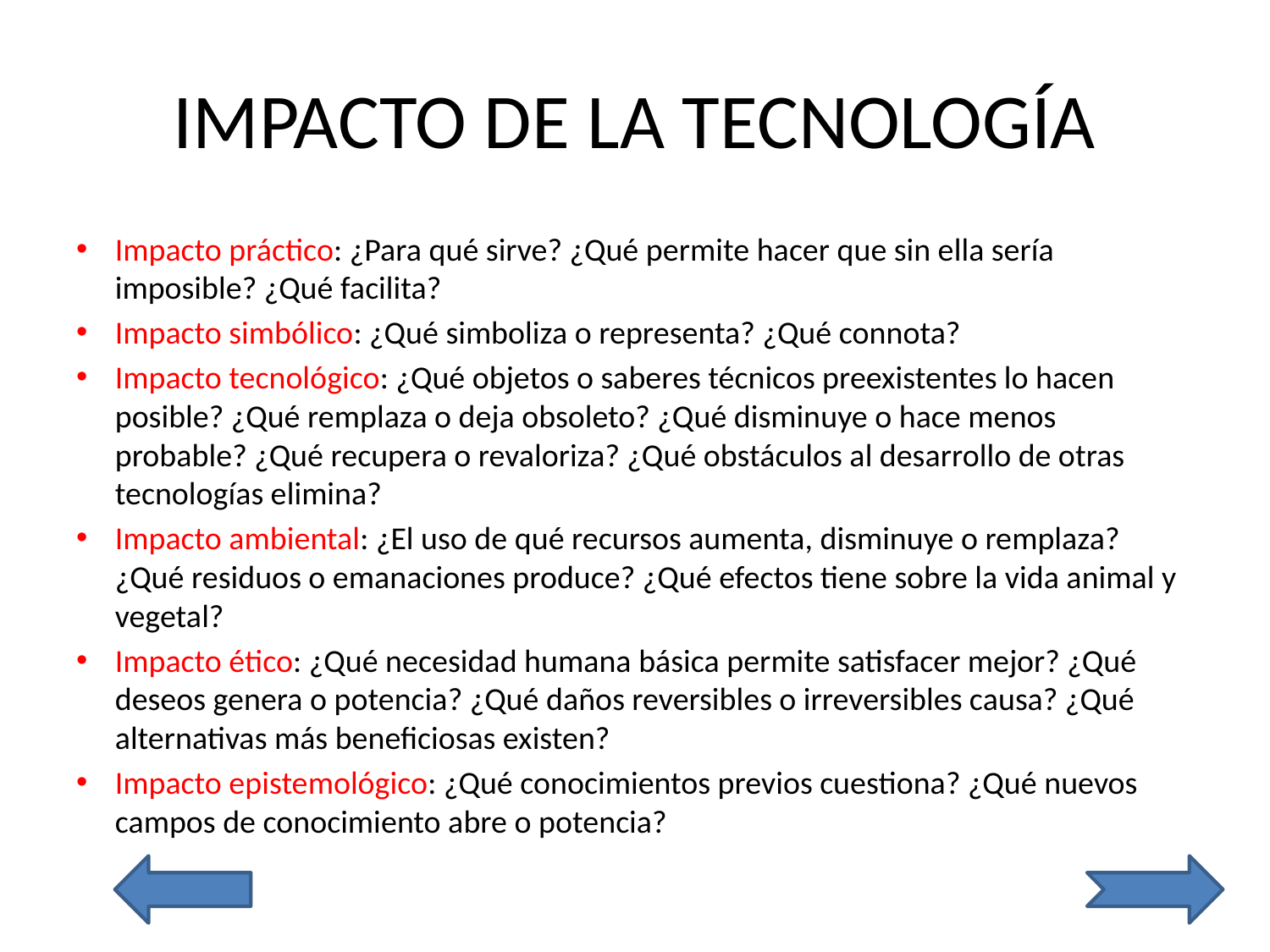

# IMPACTO DE LA TECNOLOGÍA
Impacto práctico: ¿Para qué sirve? ¿Qué permite hacer que sin ella sería imposible? ¿Qué facilita?
Impacto simbólico: ¿Qué simboliza o representa? ¿Qué connota?
Impacto tecnológico: ¿Qué objetos o saberes técnicos preexistentes lo hacen posible? ¿Qué remplaza o deja obsoleto? ¿Qué disminuye o hace menos probable? ¿Qué recupera o revaloriza? ¿Qué obstáculos al desarrollo de otras tecnologías elimina?
Impacto ambiental: ¿El uso de qué recursos aumenta, disminuye o remplaza? ¿Qué residuos o emanaciones produce? ¿Qué efectos tiene sobre la vida animal y vegetal?
Impacto ético: ¿Qué necesidad humana básica permite satisfacer mejor? ¿Qué deseos genera o potencia? ¿Qué daños reversibles o irreversibles causa? ¿Qué alternativas más beneficiosas existen?
Impacto epistemológico: ¿Qué conocimientos previos cuestiona? ¿Qué nuevos campos de conocimiento abre o potencia?